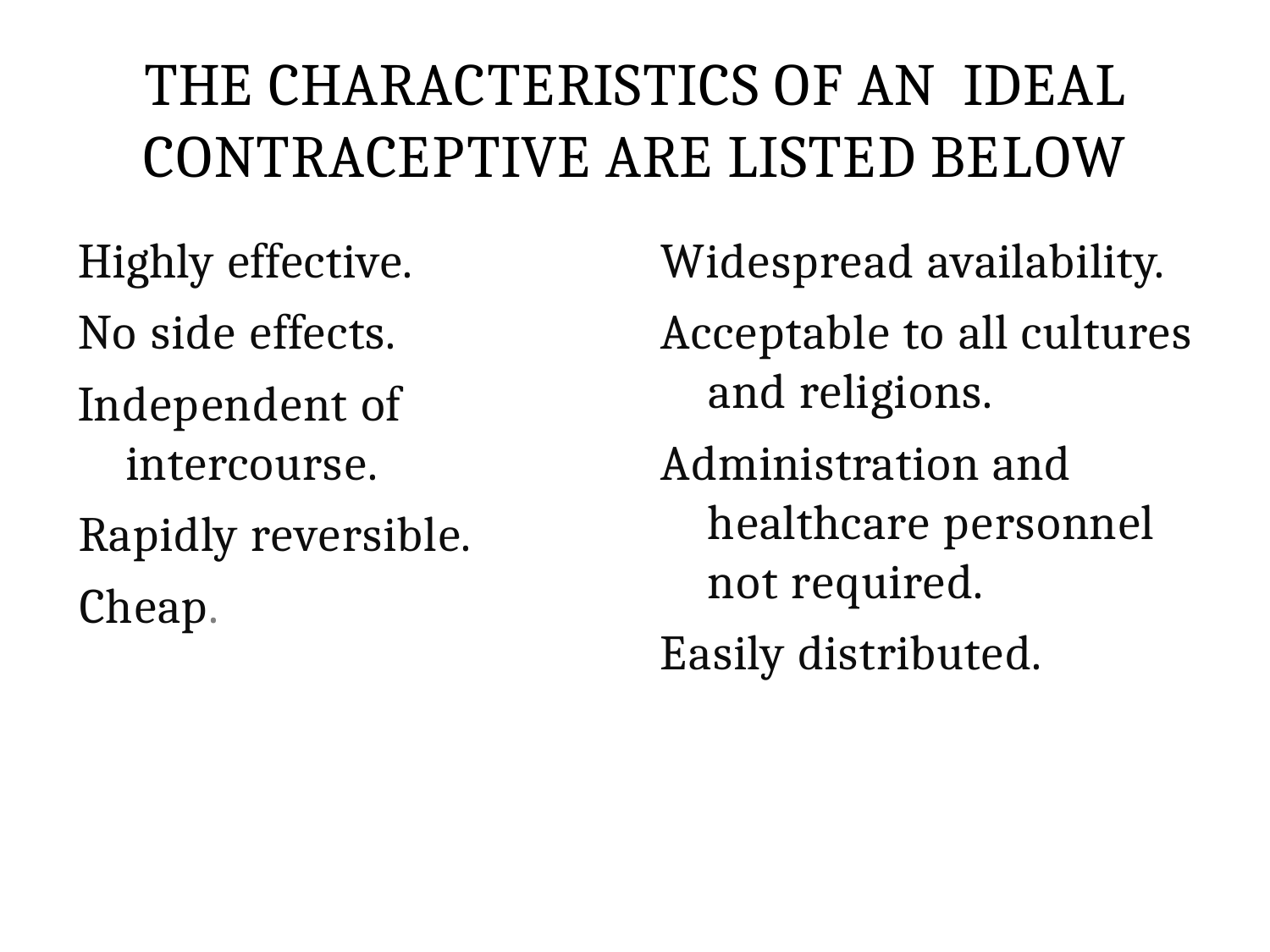

# THE CHARACTERISTICS OF AN  IDEAL CONTRACEPTIVE ARE LISTED BELOW
Highly effective.
No side effects.
Independent of intercourse.
Rapidly reversible.
Cheap.
Widespread availability.
Acceptable to all cultures and religions.
Administration and healthcare personnel not required.
Easily distributed.